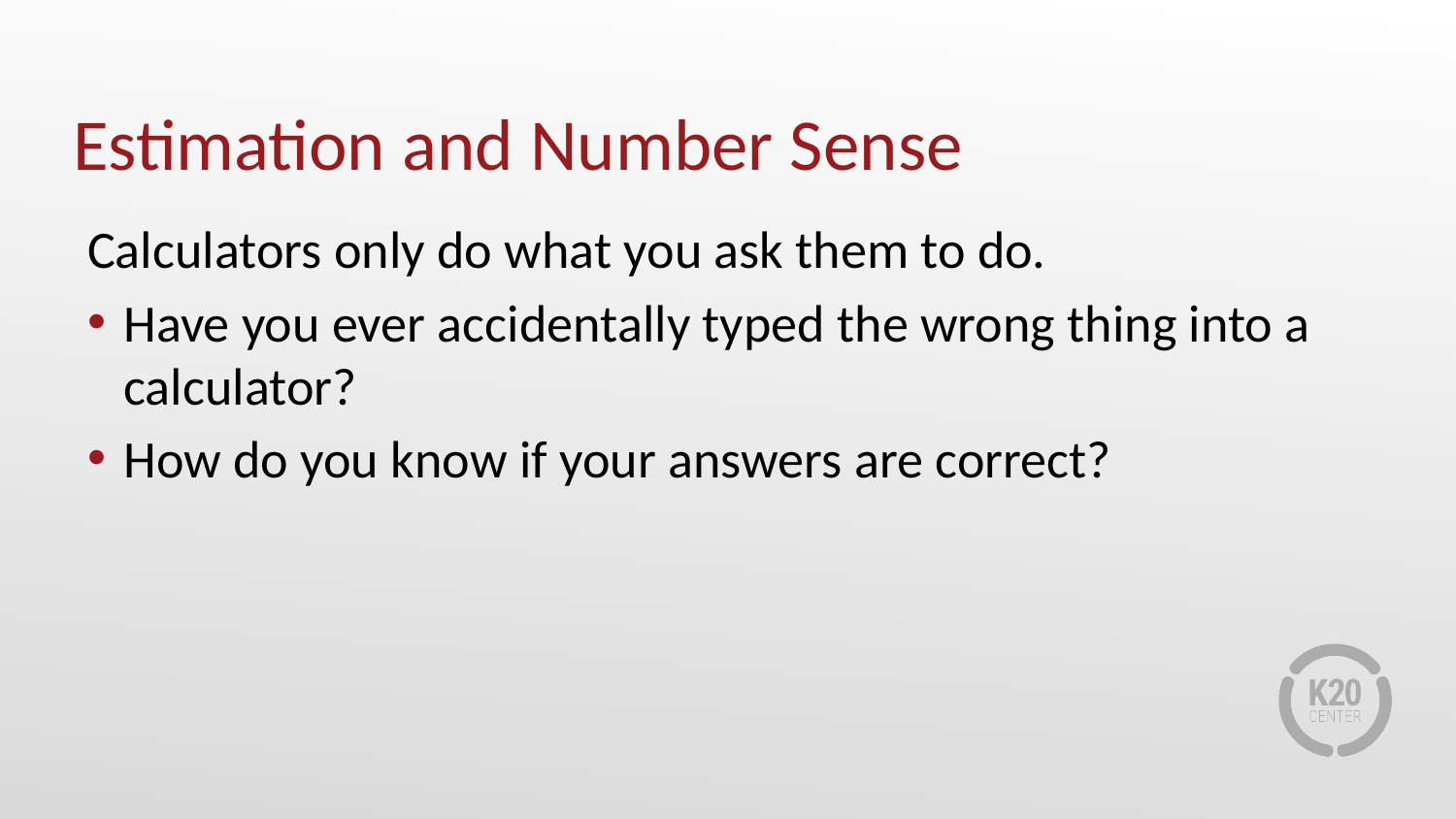

# Estimation and Number Sense
Calculators only do what you ask them to do.
Have you ever accidentally typed the wrong thing into a calculator?
How do you know if your answers are correct?